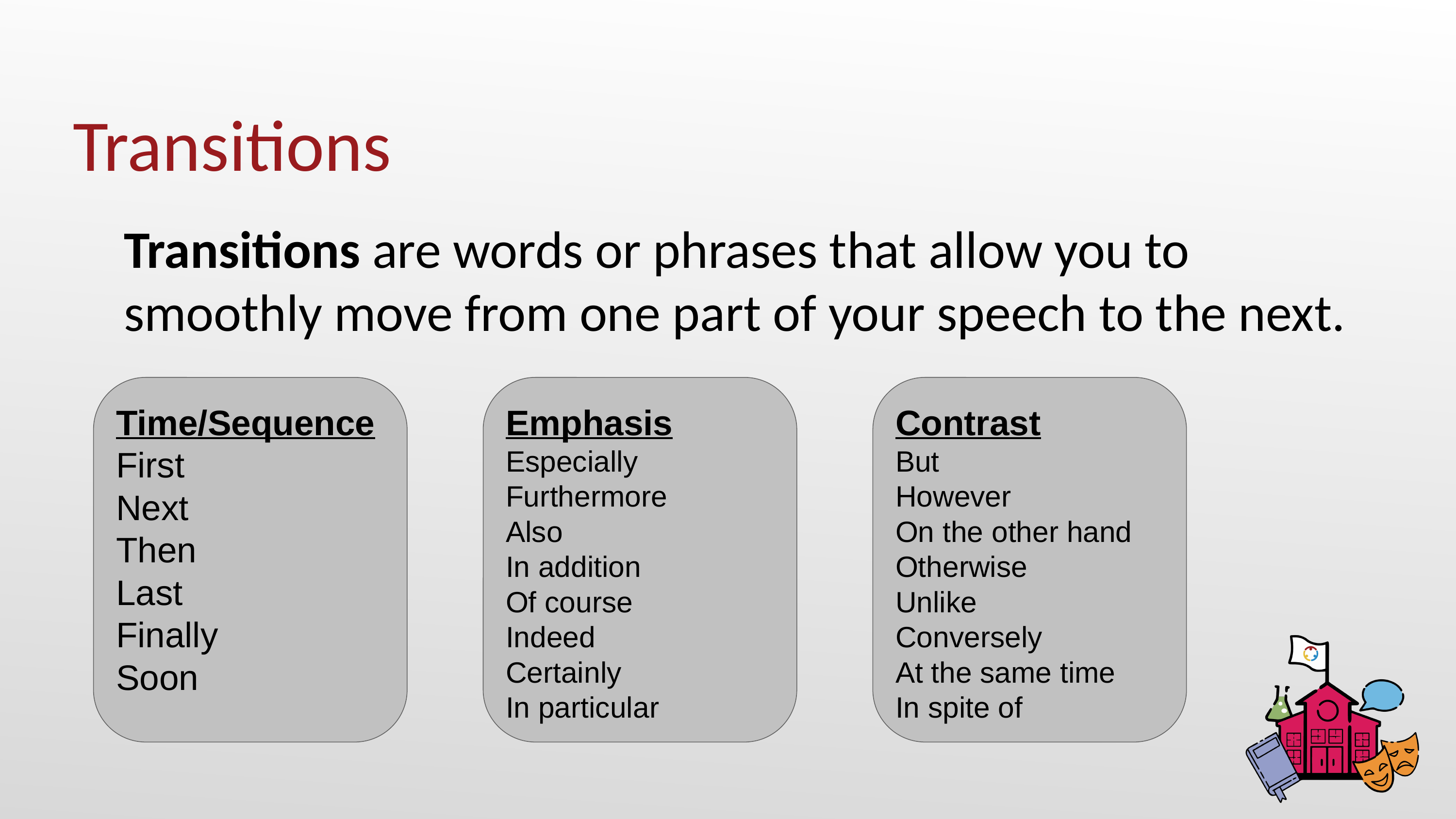

# Transitions
Transitions are words or phrases that allow you to smoothly move from one part of your speech to the next.
Time/Sequence
First
Next
Then
Last
Finally
Soon

Emphasis
Especially
Furthermore
Also
In addition
Of course
Indeed
Certainly
In particular

Contrast
But
However
On the other hand
Otherwise
Unlike
Conversely
At the same time
In spite of